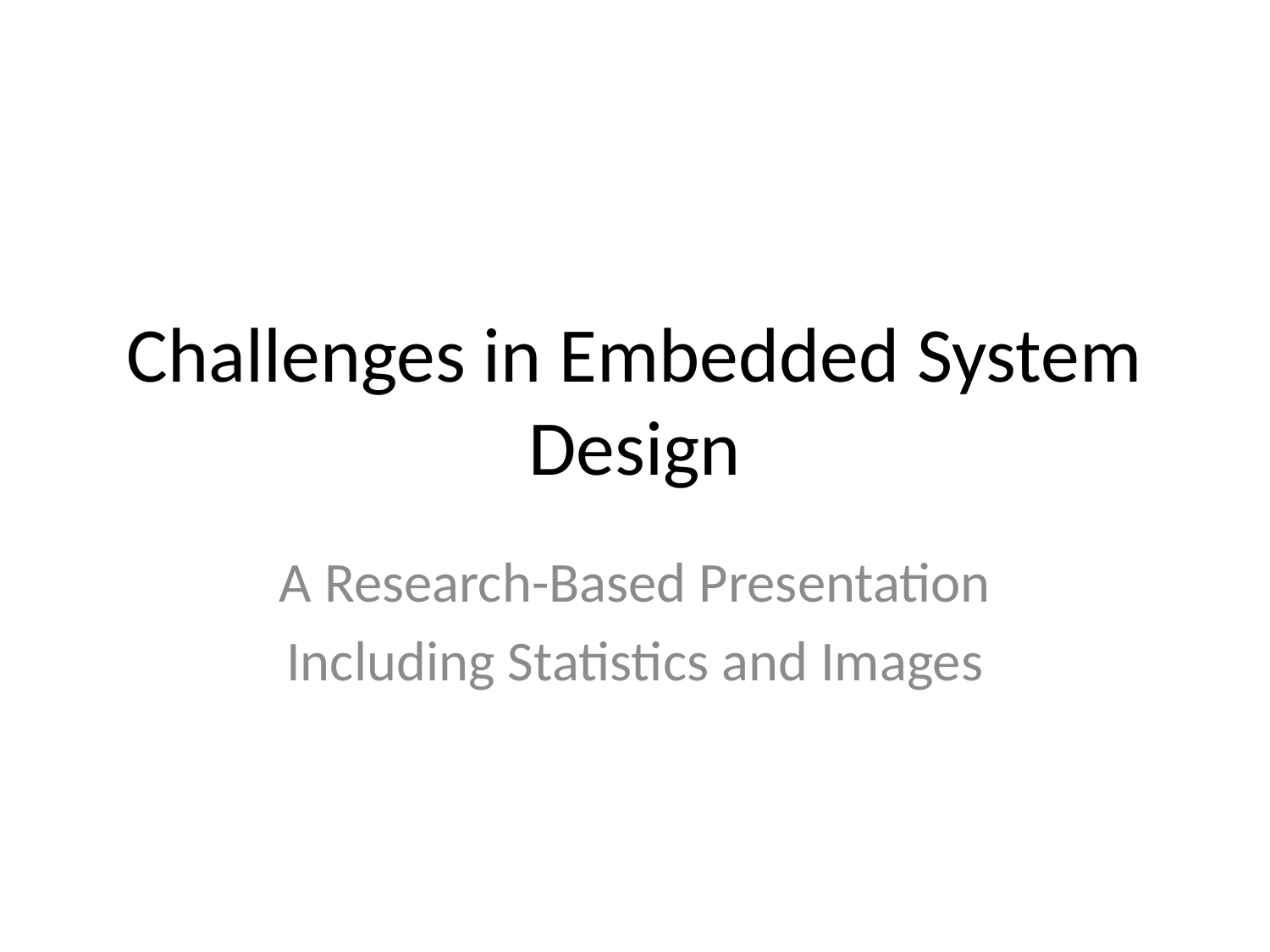

# Challenges in Embedded System Design
A Research-Based Presentation
Including Statistics and Images